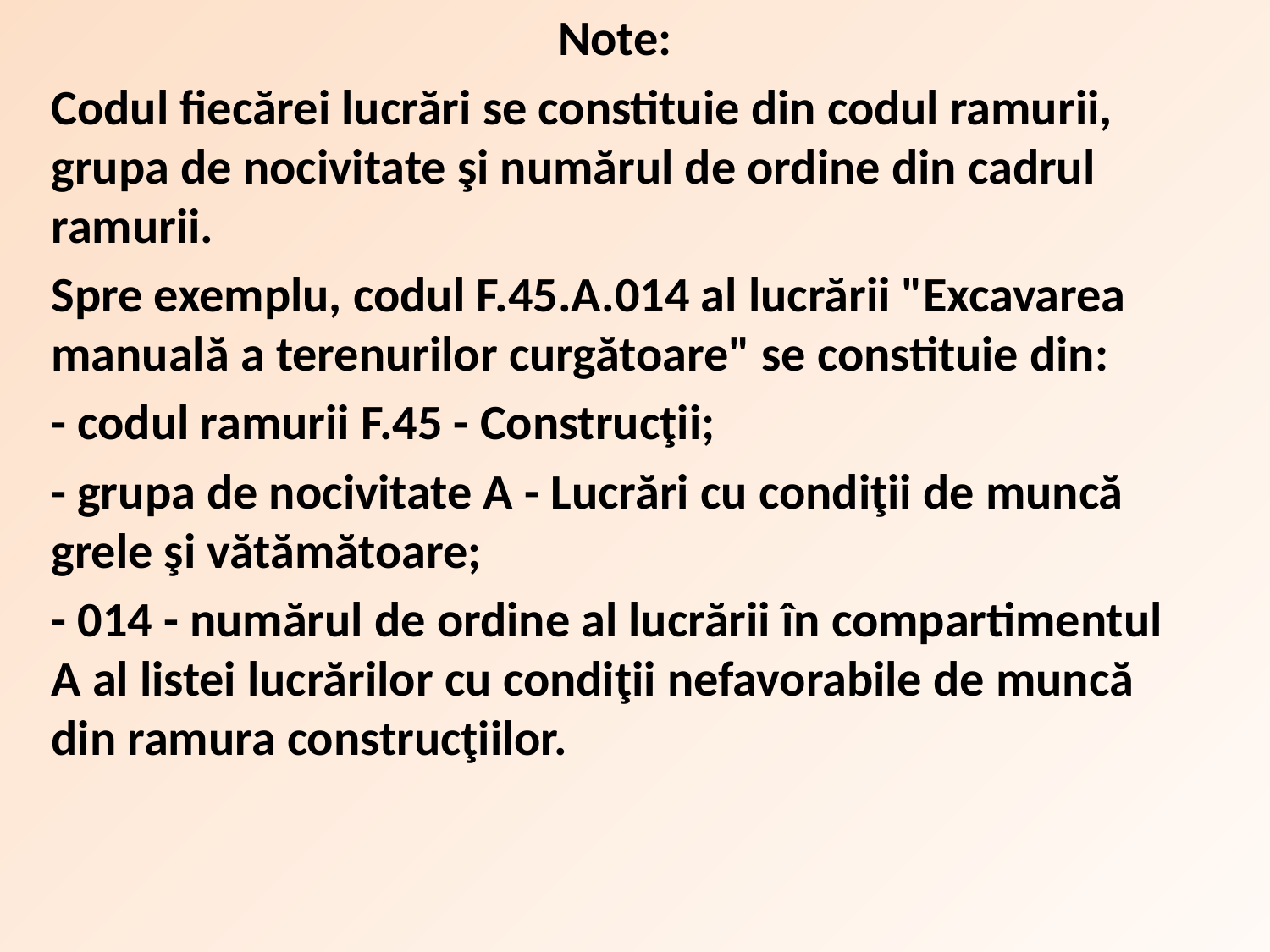

Note:
Codul fiecărei lucrări se constituie din codul ramurii, grupa de nocivitate şi numărul de ordine din cadrul ramurii.
Spre exemplu, codul F.45.A.014 al lucrării "Excavarea manuală a terenurilor curgătoare" se constituie din:
- codul ramurii F.45 - Construcţii;
- grupa de nocivitate A - Lucrări cu condiţii de muncă grele şi vătămătoare;
- 014 - numărul de ordine al lucrării în compartimentul A al listei lucrărilor cu condiţii nefavorabile de muncă din ramura construcţiilor.